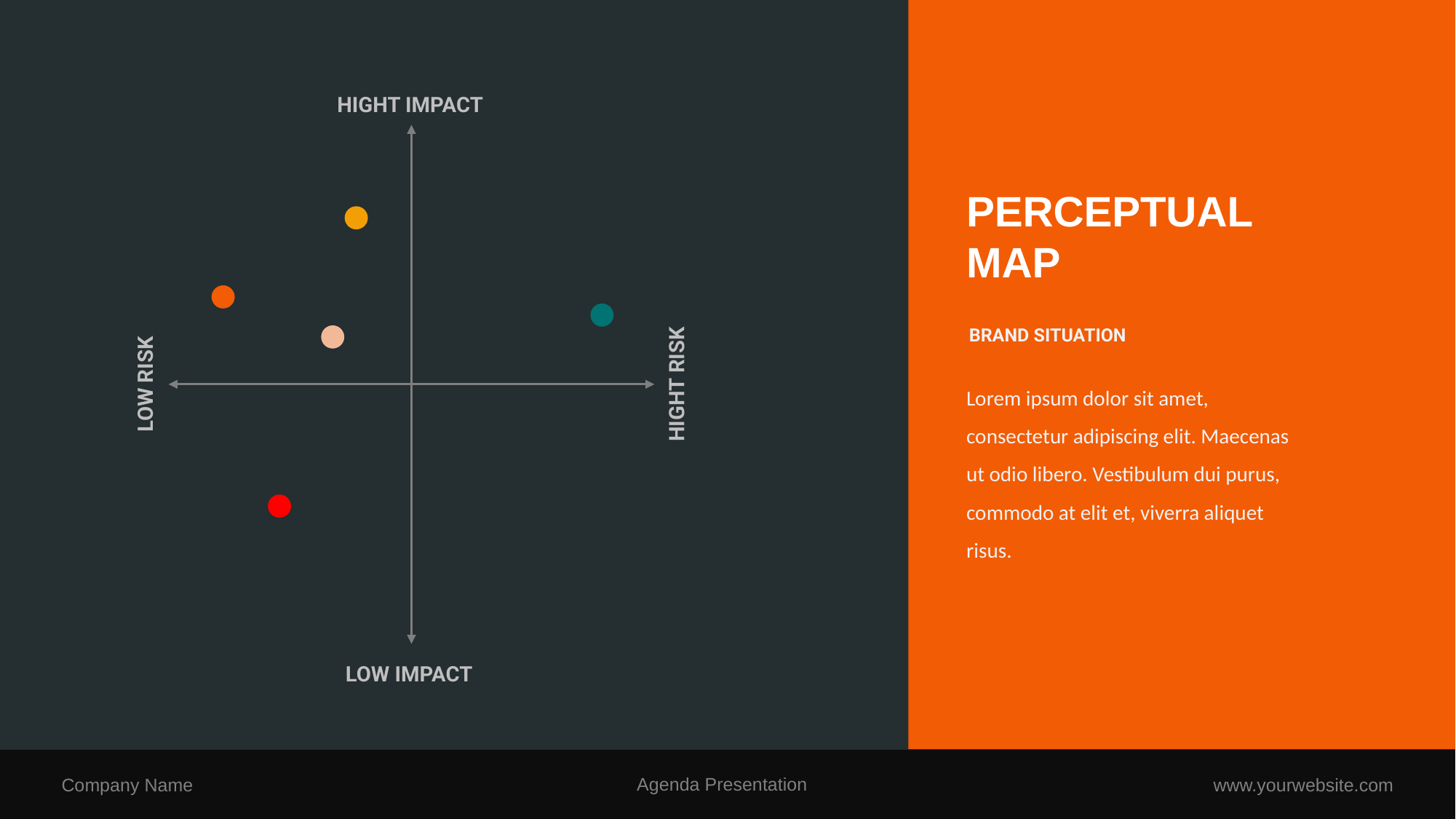

HIGHT IMPACT
PERCEPTUAL MAP

BRAND SITUATION

Lorem ipsum dolor sit amet, consectetur adipiscing elit. Maecenas ut odio libero. Vestibulum dui purus, commodo at elit et, viverra aliquet risus.
LOW RISK
HIGHT RISK

LOW IMPACT